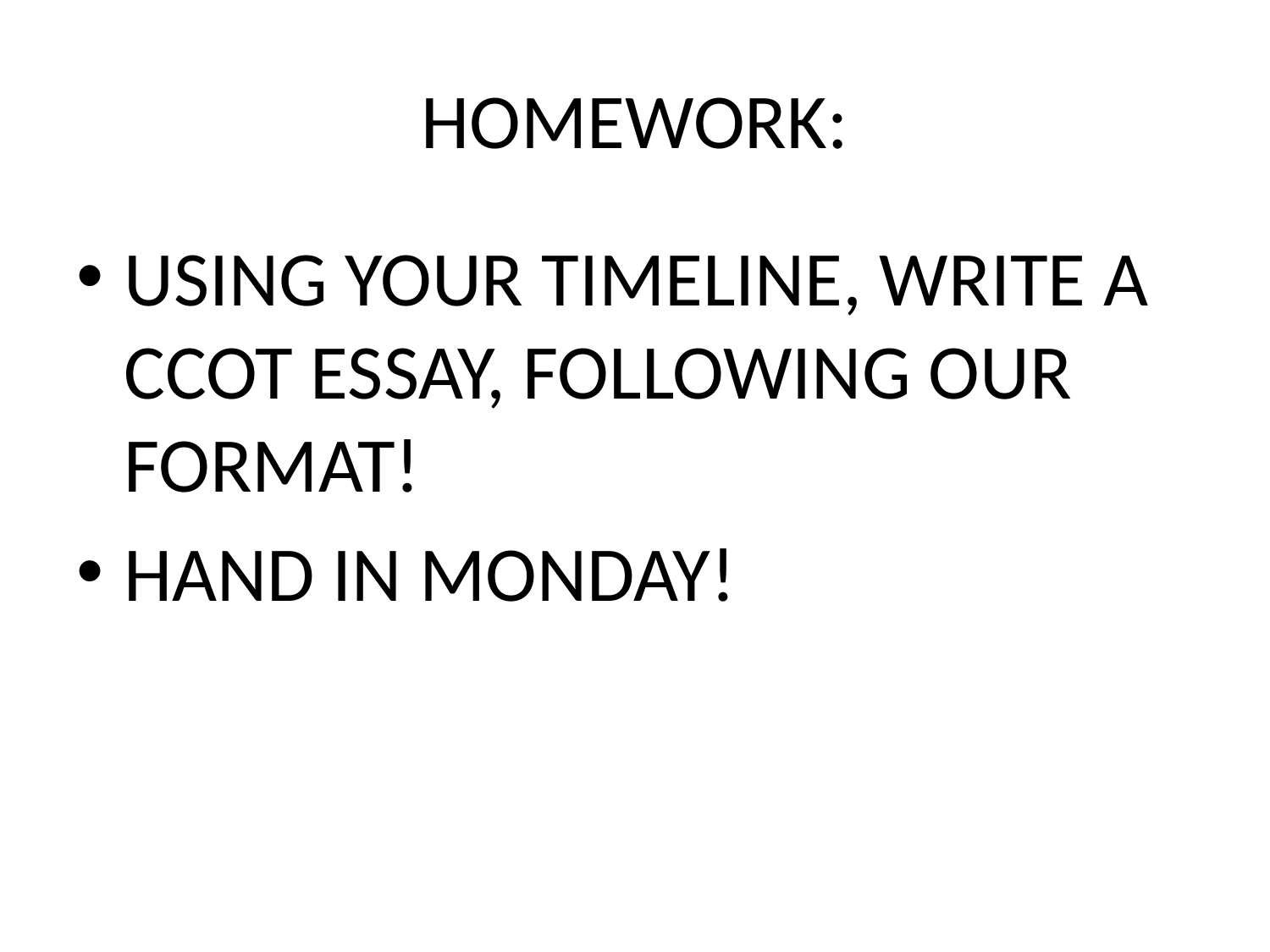

# HOMEWORK:
USING YOUR TIMELINE, WRITE A CCOT ESSAY, FOLLOWING OUR FORMAT!
HAND IN MONDAY!